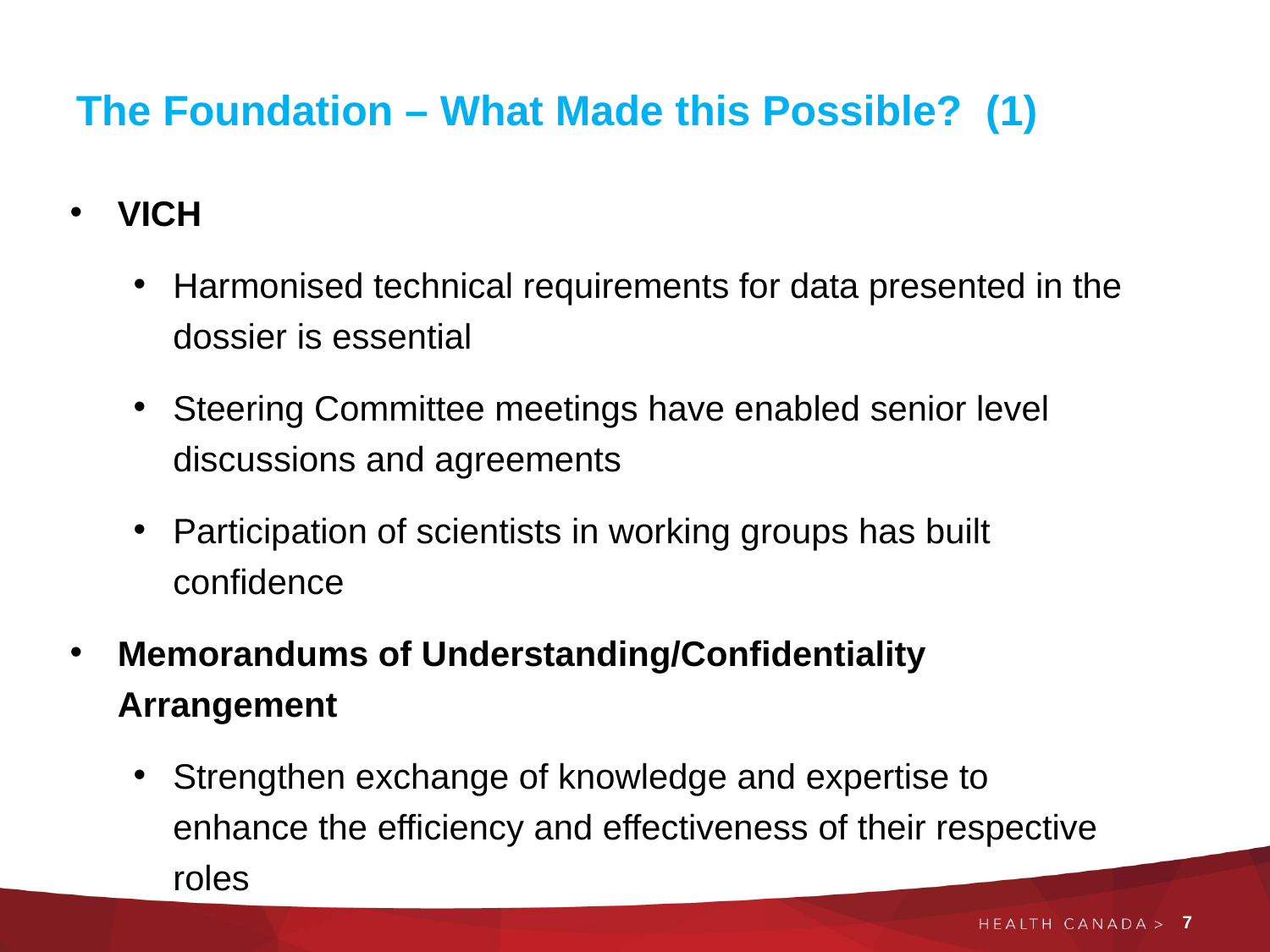

Snapshot – Veterinary Drug Directorates’ AMR Initiatives
The Foundation – What Made this Possible?  (1)
VICH
Harmonised technical requirements for data presented in the dossier is essential
Steering Committee meetings have enabled senior level discussions and agreements
Participation of scientists in working groups has built confidence
Memorandums of Understanding/Confidentiality Arrangement
Strengthen exchange of knowledge and expertise to enhance the efficiency and effectiveness of their respective roles
7